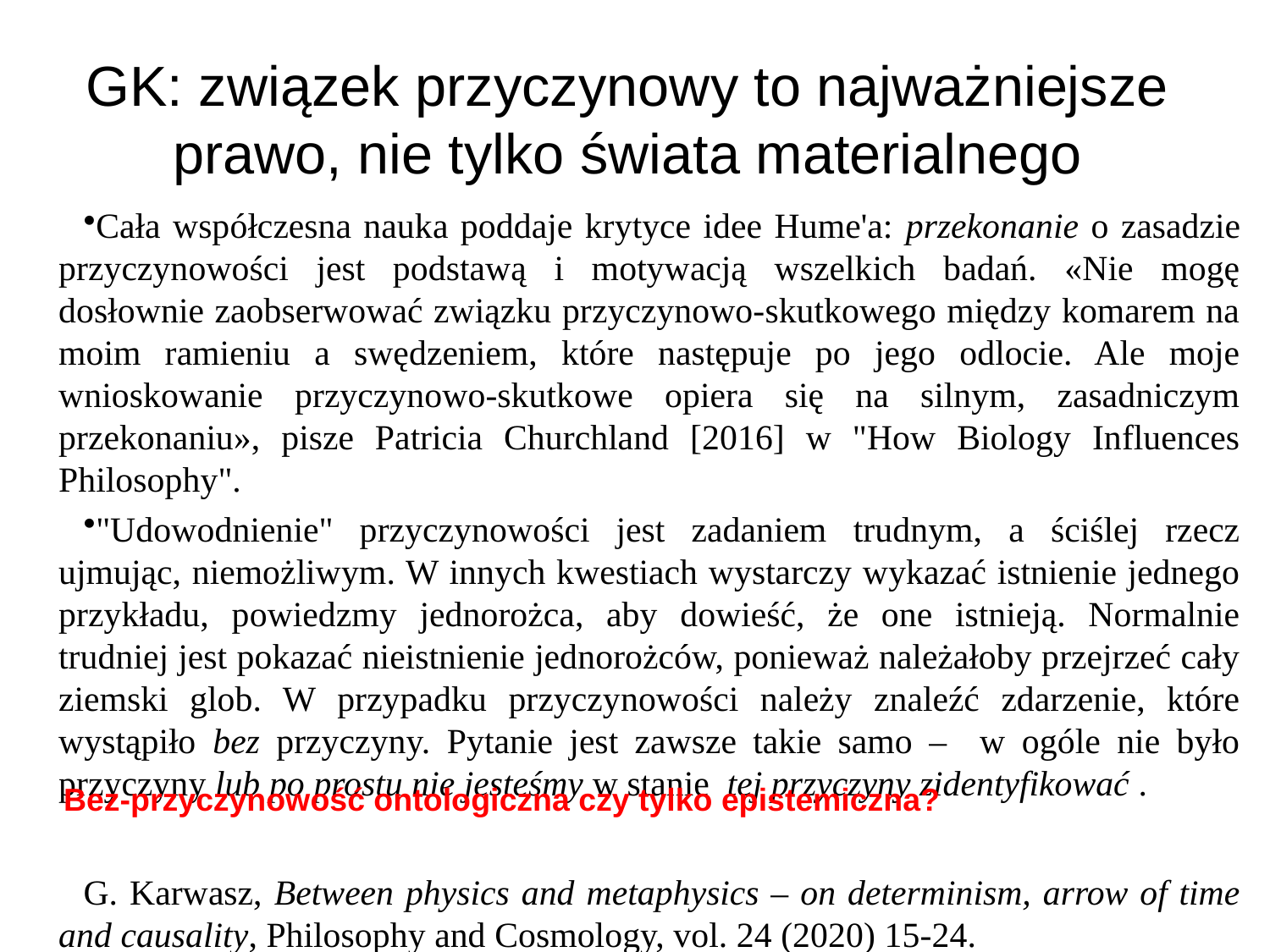

# GK: związek przyczynowy to najważniejsze prawo, nie tylko świata materialnego
Cała współczesna nauka poddaje krytyce idee Hume'a: przekonanie o zasadzie przyczynowości jest podstawą i motywacją wszelkich badań. «Nie mogę dosłownie zaobserwować związku przyczynowo-skutkowego między komarem na moim ramieniu a swędzeniem, które następuje po jego odlocie. Ale moje wnioskowanie przyczynowo-skutkowe opiera się na silnym, zasadniczym przekonaniu», pisze Patricia Churchland [2016] w "How Biology Influences Philosophy".
"Udowodnienie" przyczynowości jest zadaniem trudnym, a ściślej rzecz ujmując, niemożliwym. W innych kwestiach wystarczy wykazać istnienie jednego przykładu, powiedzmy jednorożca, aby dowieść, że one istnieją. Normalnie trudniej jest pokazać nieistnienie jednorożców, ponieważ należałoby przejrzeć cały ziemski glob. W przypadku przyczynowości należy znaleźć zdarzenie, które wystąpiło bez przyczyny. Pytanie jest zawsze takie samo –  w ogóle nie było przyczyny lub po prostu nie jesteśmy w stanie  tej przyczyny zidentyfikować .

G. Karwasz, Between physics and metaphysics – on determinism, arrow of time and causality, Philosophy and Cosmology, vol. 24 (2020) 15-24.

Bez-przyczynowość ontologiczna czy tylko epistemiczna?